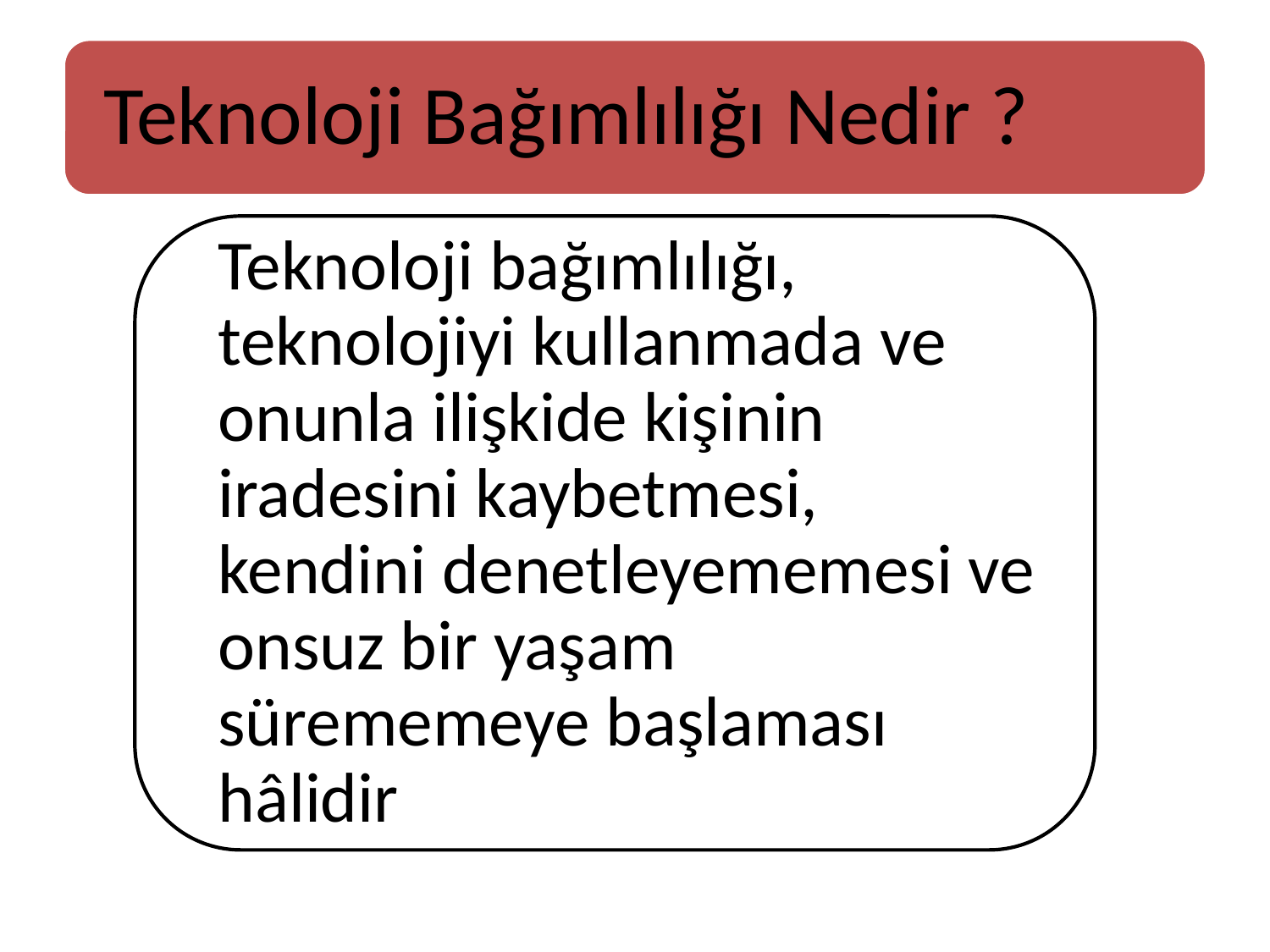

Teknoloji Bağımlılığı Nedir ?
Teknoloji bağımlılığı, teknolojiyi kullanmada ve onunla ilişkide kişinin iradesini kaybetmesi, kendini denetleyememesi ve onsuz bir yaşam sürememeye başlaması hâlidir